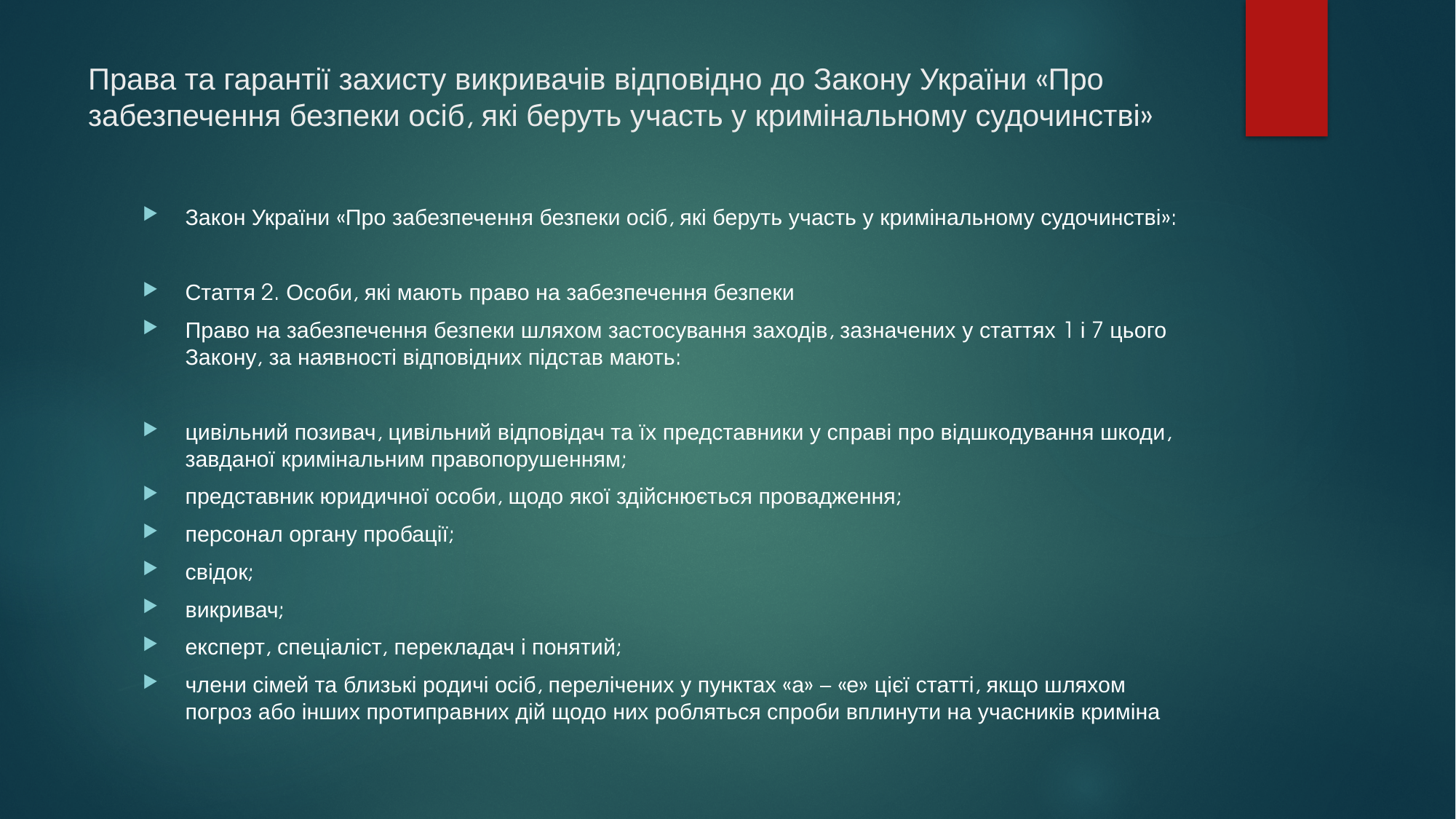

# Права та гарантії захисту викривачів відповідно до Закону України «Про забезпечення безпеки осіб, які беруть участь у кримінальному судочинстві»
Закон України «Про забезпечення безпеки осіб, які беруть участь у кримінальному судочинстві»:

Стаття 2. Особи, які мають право на забезпечення безпеки
Право на забезпечення безпеки шляхом застосування заходів, зазначених у статтях 1 і 7 цього Закону, за наявності відповідних підстав мають:

цивільний позивач, цивільний відповідач та їх представники у справі про відшкодування шкоди, завданої кримінальним правопорушенням;
представник юридичної особи, щодо якої здійснюється провадження;
персонал органу пробації;
свідок;
викривач;
експерт, спеціаліст, перекладач і понятий;
члени сімей та близькі родичі осіб, перелічених у пунктах «а» – «е» цієї статті, якщо шляхом погроз або інших протиправних дій щодо них робляться спроби вплинути на учасників криміна